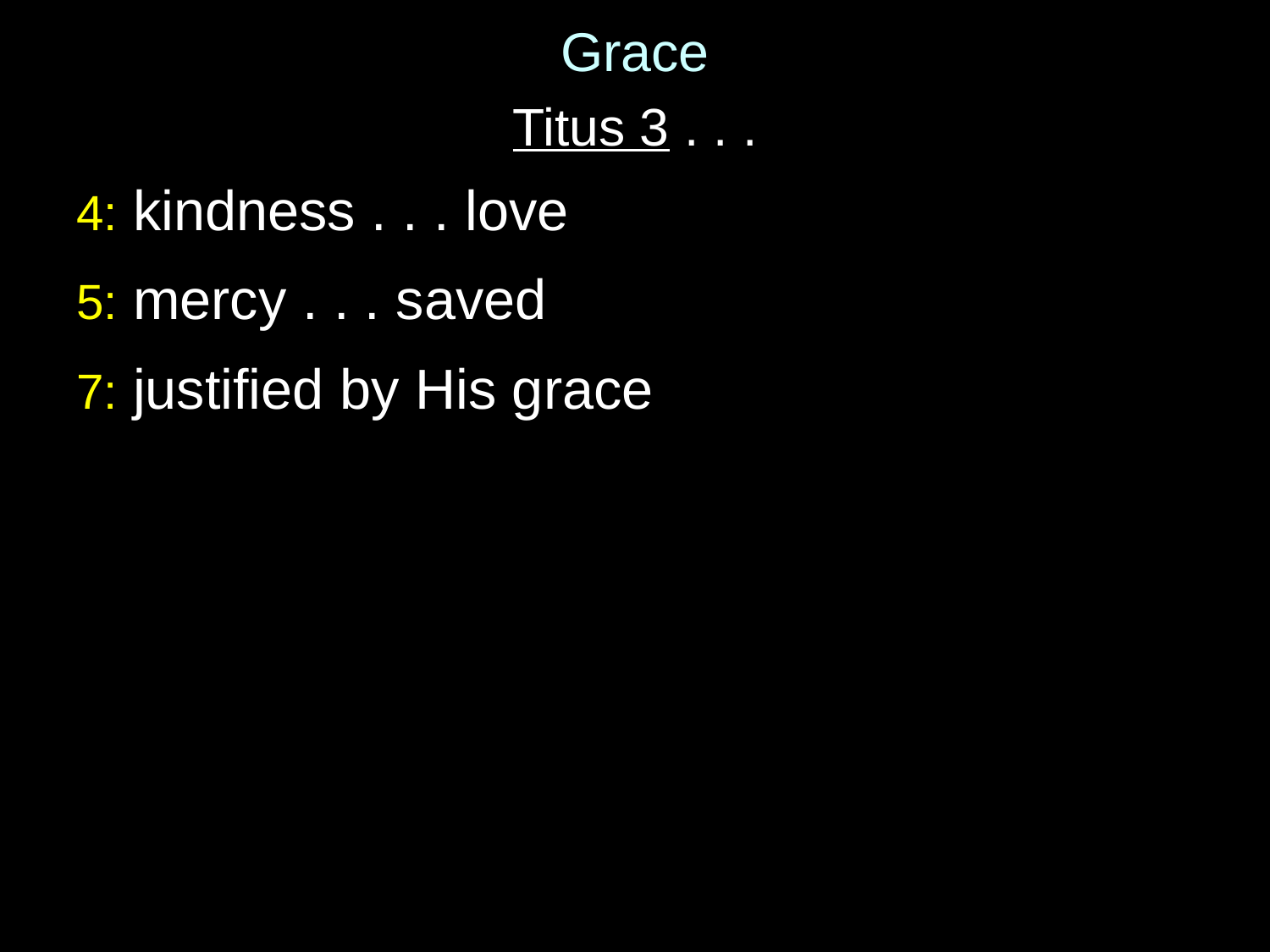

Grace
Titus 3 . . .
4: kindness . . . love
5: mercy . . . saved
7: justified by His grace